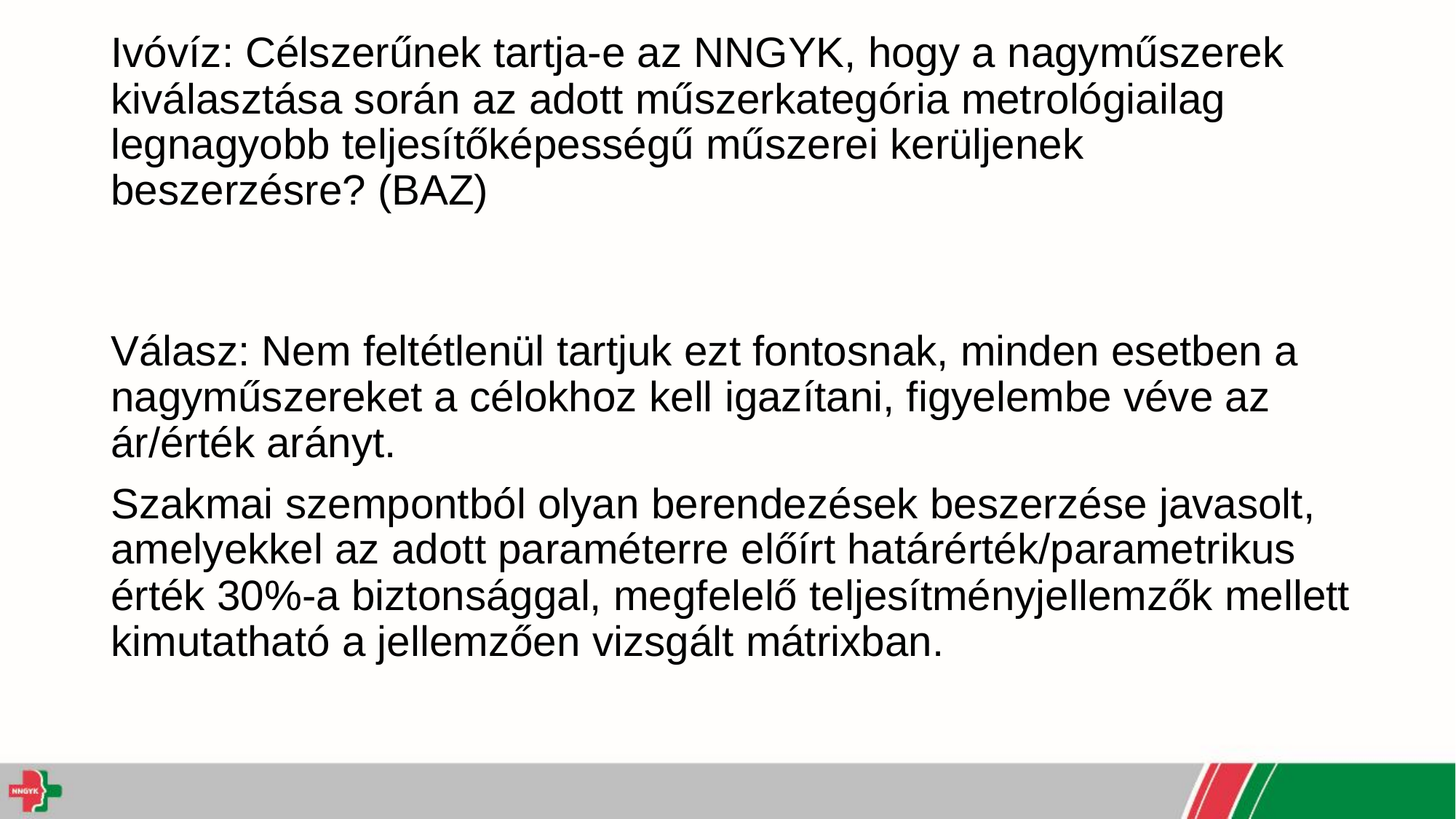

# Ivóvíz: Célszerűnek tartja-e az NNGYK, hogy a nagyműszerek kiválasztása során az adott műszerkategória metrológiailag legnagyobb teljesítőképességű műszerei kerüljenek beszerzésre? (BAZ)
Válasz: Nem feltétlenül tartjuk ezt fontosnak, minden esetben a nagyműszereket a célokhoz kell igazítani, figyelembe véve az ár/érték arányt.
Szakmai szempontból olyan berendezések beszerzése javasolt, amelyekkel az adott paraméterre előírt határérték/parametrikus érték 30%-a biztonsággal, megfelelő teljesítményjellemzők mellett kimutatható a jellemzően vizsgált mátrixban.